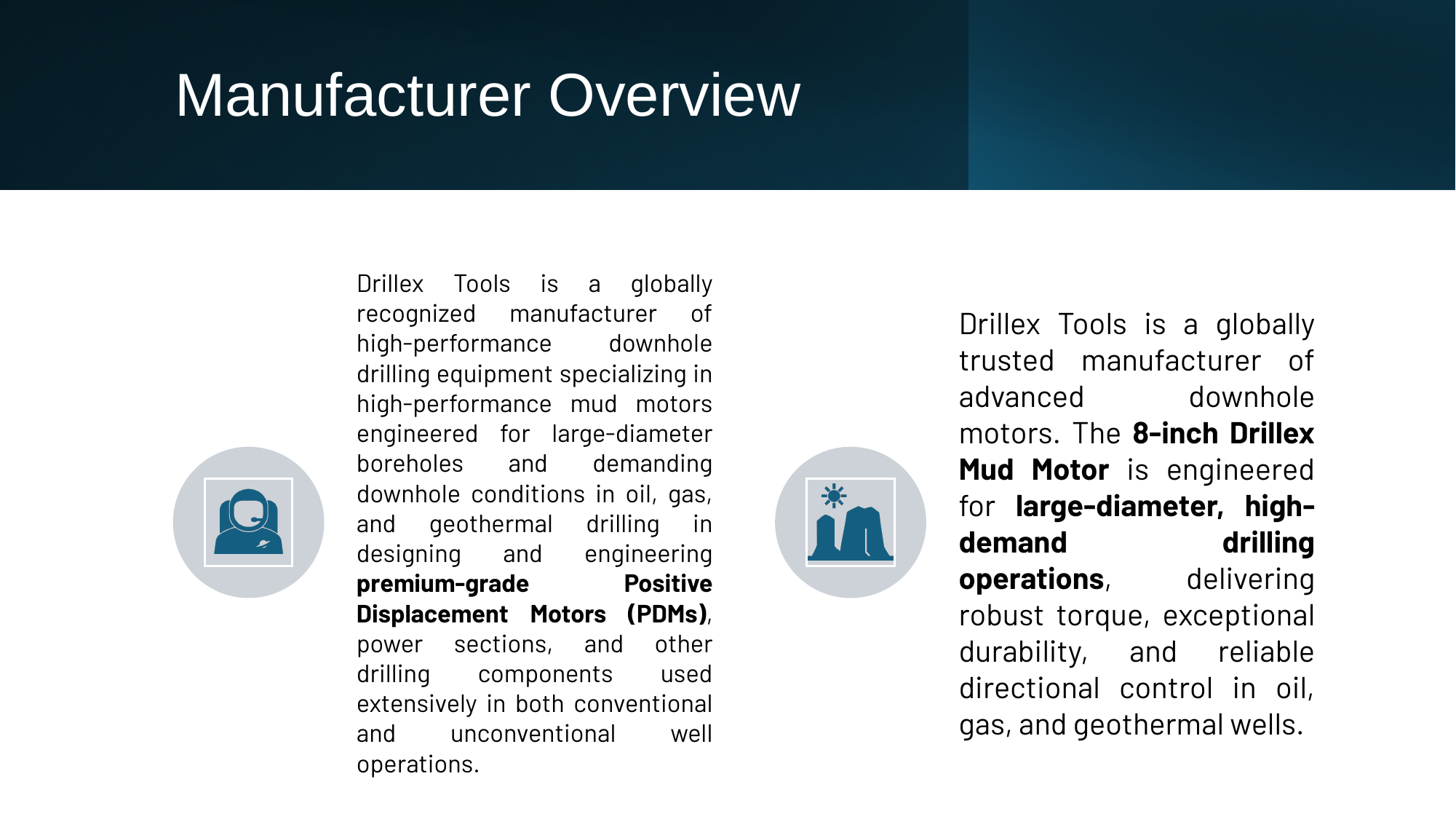

# Manufacturer Overview
Drillex Tools is a globally recognized manufacturer of high-performance downhole drilling equipment specializing in high-performance mud motors engineered for large-diameter boreholes and demanding downhole conditions in oil, gas, and geothermal drilling in designing and engineering premium-grade Positive Displacement Motors (PDMs), power sections, and other drilling components used extensively in both conventional and unconventional well operations.
Drillex Tools is a globally trusted manufacturer of advanced downhole motors. The 8-inch Drillex Mud Motor is engineered for large-diameter, high-demand drilling operations, delivering robust torque, exceptional durability, and reliable directional control in oil, gas, and geothermal wells.